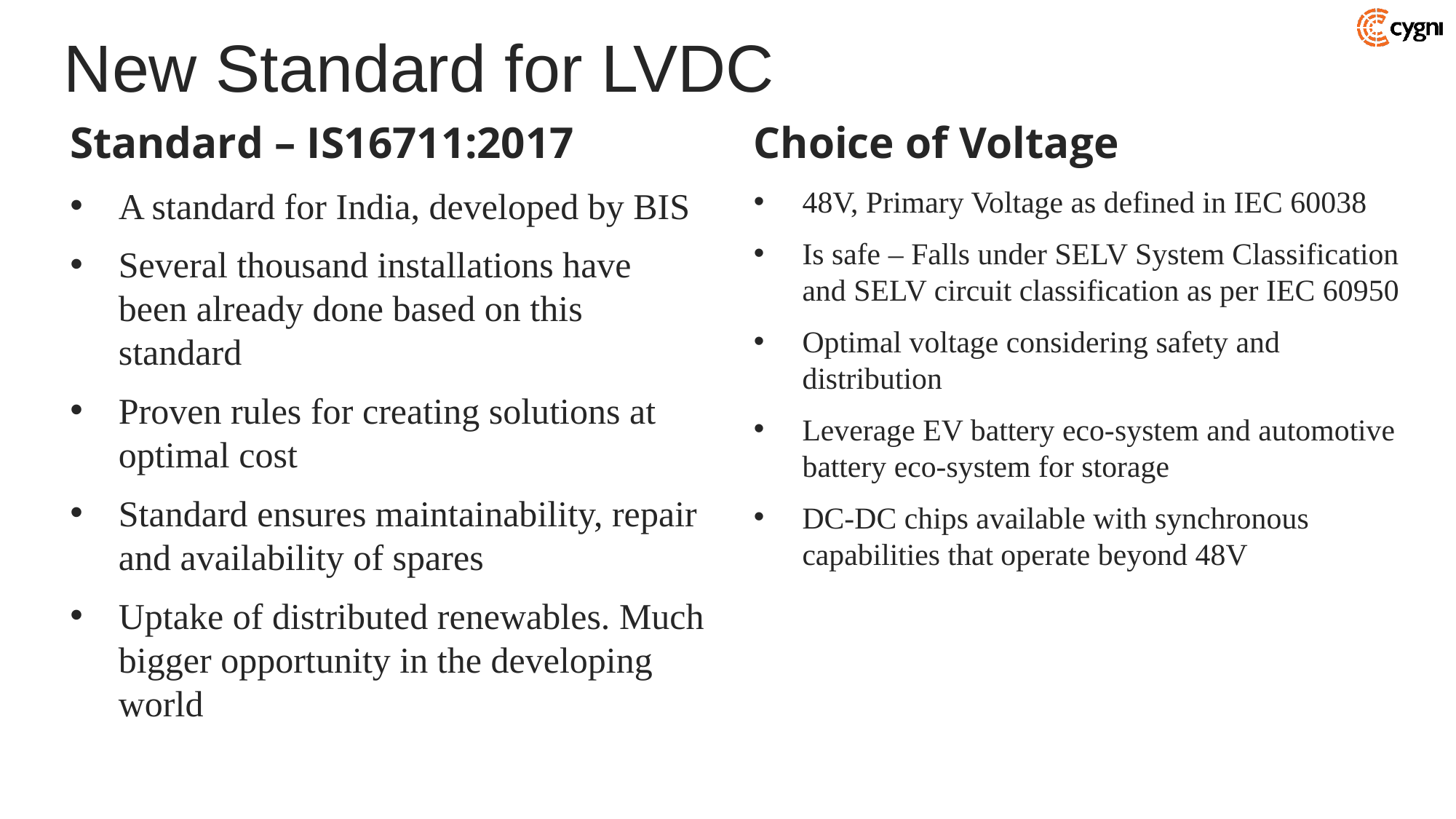

# New Standard for LVDC
Standard – IS16711:2017
A standard for India, developed by BIS
Several thousand installations have been already done based on this standard
Proven rules for creating solutions at optimal cost
Standard ensures maintainability, repair and availability of spares
Uptake of distributed renewables. Much bigger opportunity in the developing world

Choice of Voltage
48V, Primary Voltage as defined in IEC 60038
Is safe – Falls under SELV System Classification and SELV circuit classification as per IEC 60950
Optimal voltage considering safety and distribution
Leverage EV battery eco-system and automotive battery eco-system for storage
DC-DC chips available with synchronous capabilities that operate beyond 48V